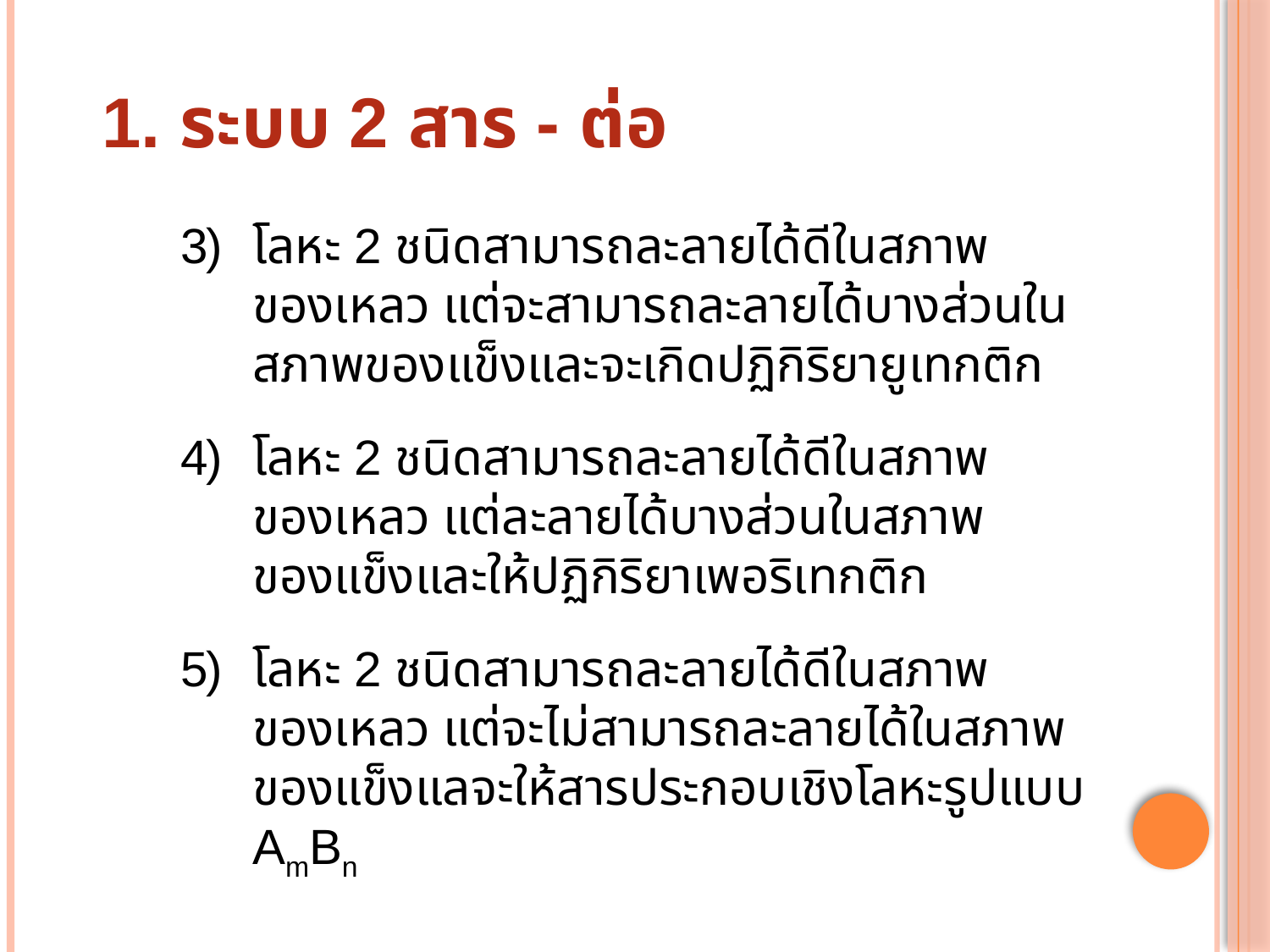

1. ระบบ 2 สาร - ต่อ
โลหะ 2 ชนิดสามารถละลายได้ดีในสภาพของเหลว แต่จะสามารถละลายได้บางส่วนในสภาพของแข็งและจะเกิดปฏิกิริยายูเทกติก

โลหะ 2 ชนิดสามารถละลายได้ดีในสภาพของเหลว แต่ละลายได้บางส่วนในสภาพของแข็งและให้ปฏิกิริยาเพอริเทกติก

โลหะ 2 ชนิดสามารถละลายได้ดีในสภาพของเหลว แต่จะไม่สามารถละลายได้ในสภาพของแข็งแลจะให้สารประกอบเชิงโลหะรูปแบบ AmBn